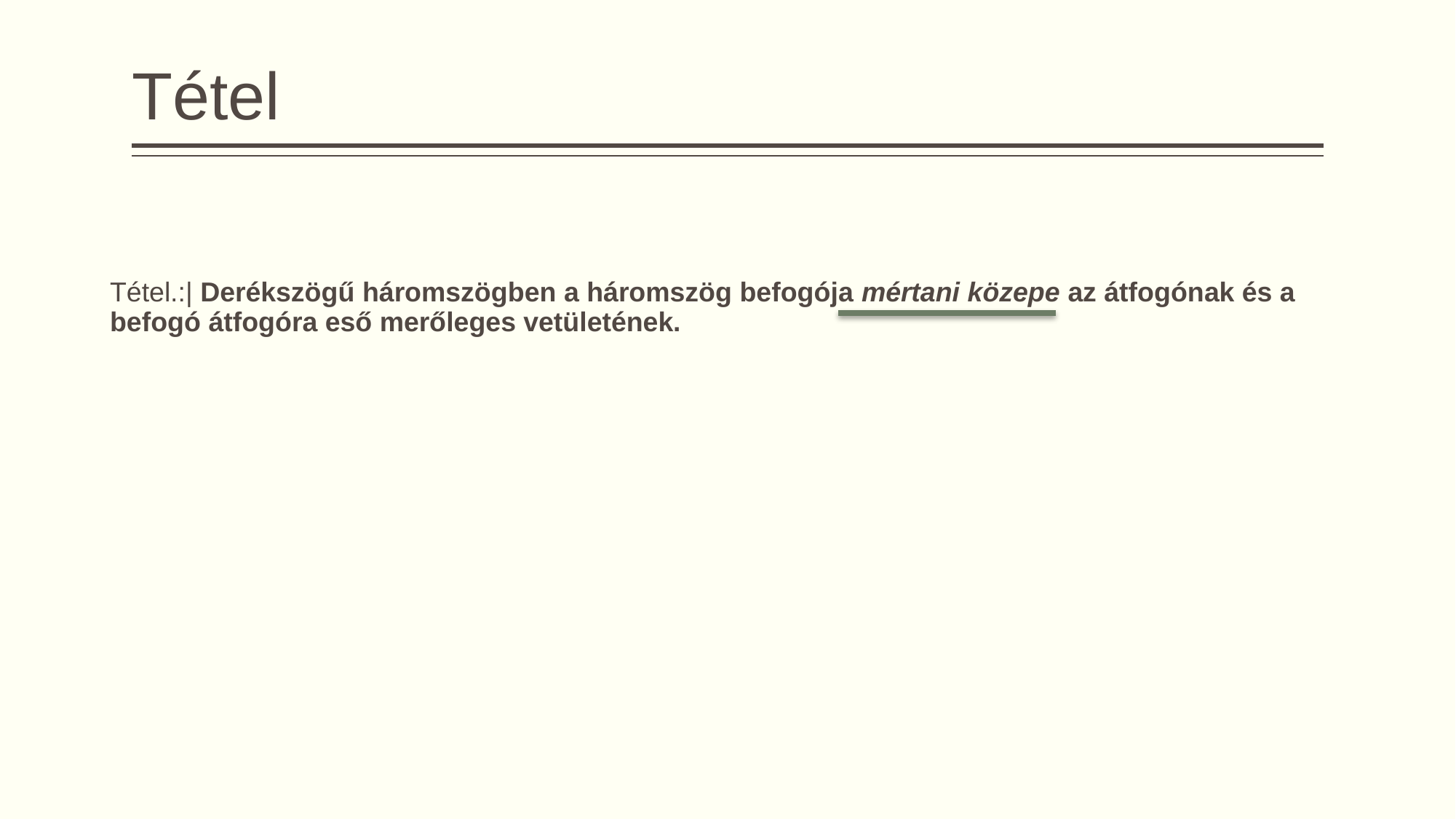

# Tétel
Tétel.:| Derékszögű háromszögben a háromszög befogója mértani közepe az átfogónak és a befogó átfogóra eső merőleges vetületének.